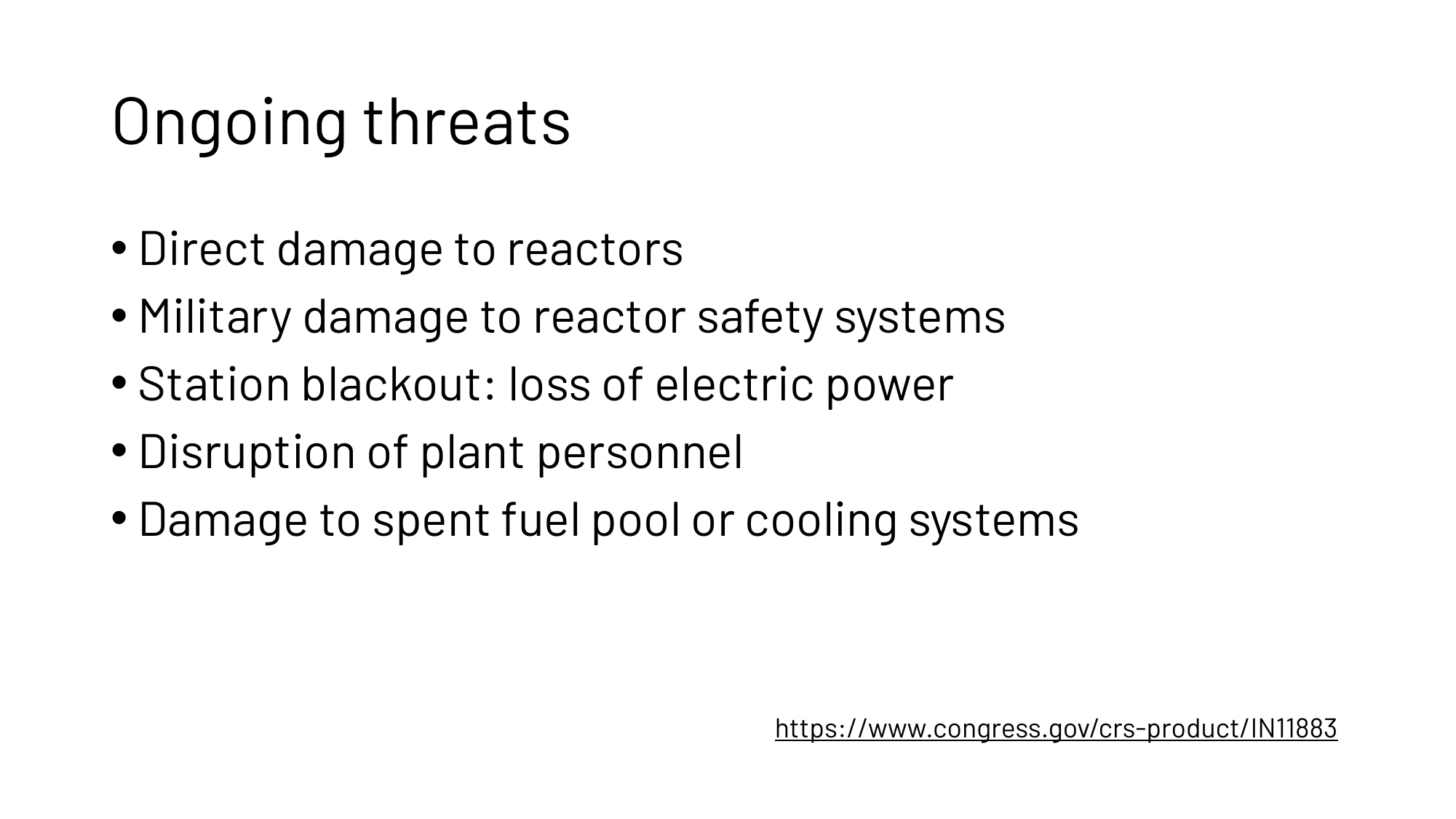

# Ongoing threats
Direct damage to reactors
Military damage to reactor safety systems
Station blackout: loss of electric power
Disruption of plant personnel
Damage to spent fuel pool or cooling systems
https://www.congress.gov/crs-product/IN11883